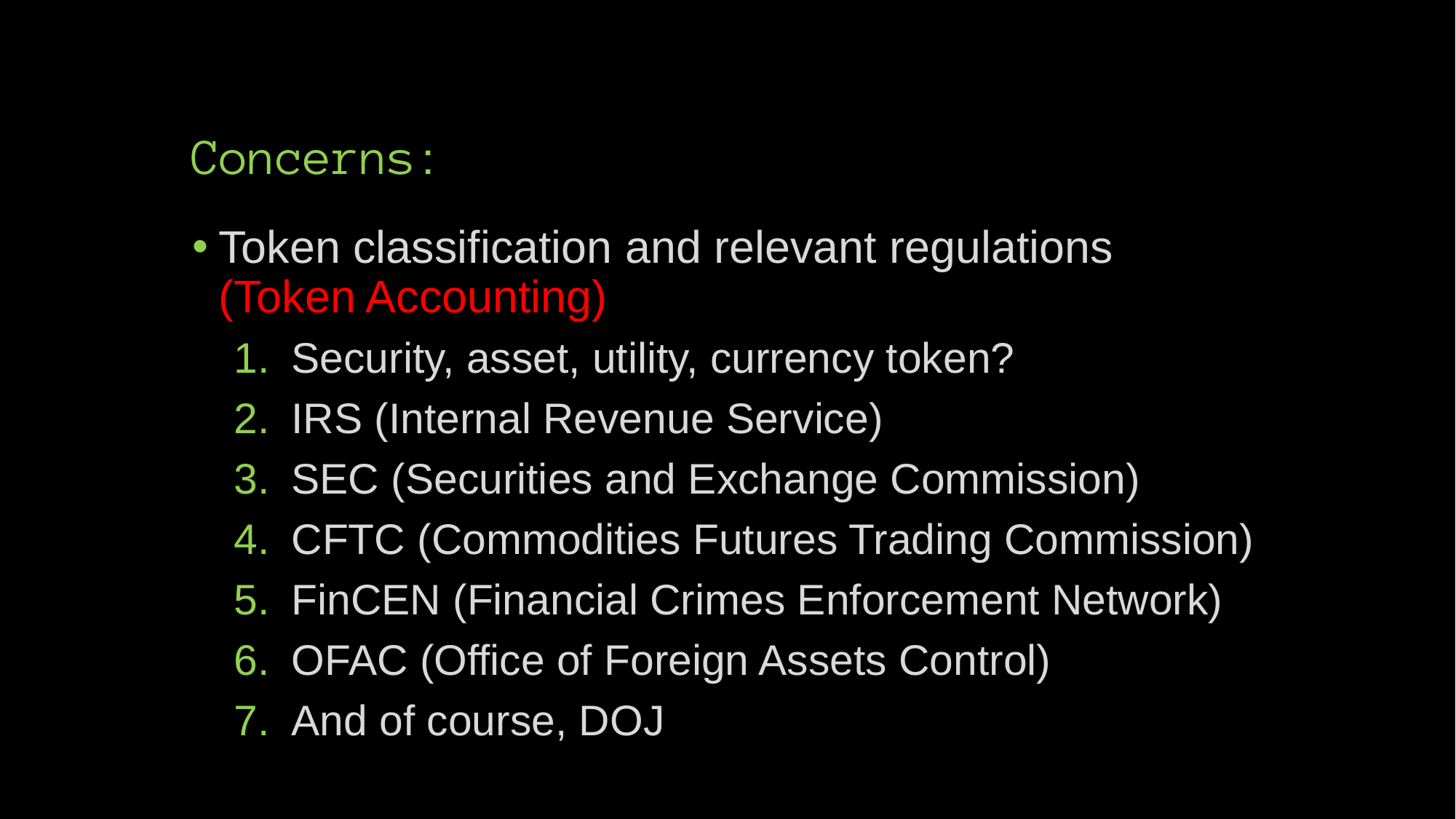

# Concerns:
Token classification and relevant regulations (Token Accounting)
Security, asset, utility, currency token?
IRS (Internal Revenue Service)
SEC (Securities and Exchange Commission)
CFTC (Commodities Futures Trading Commission)
FinCEN (Financial Crimes Enforcement Network)
OFAC (Office of Foreign Assets Control)
And of course, DOJ